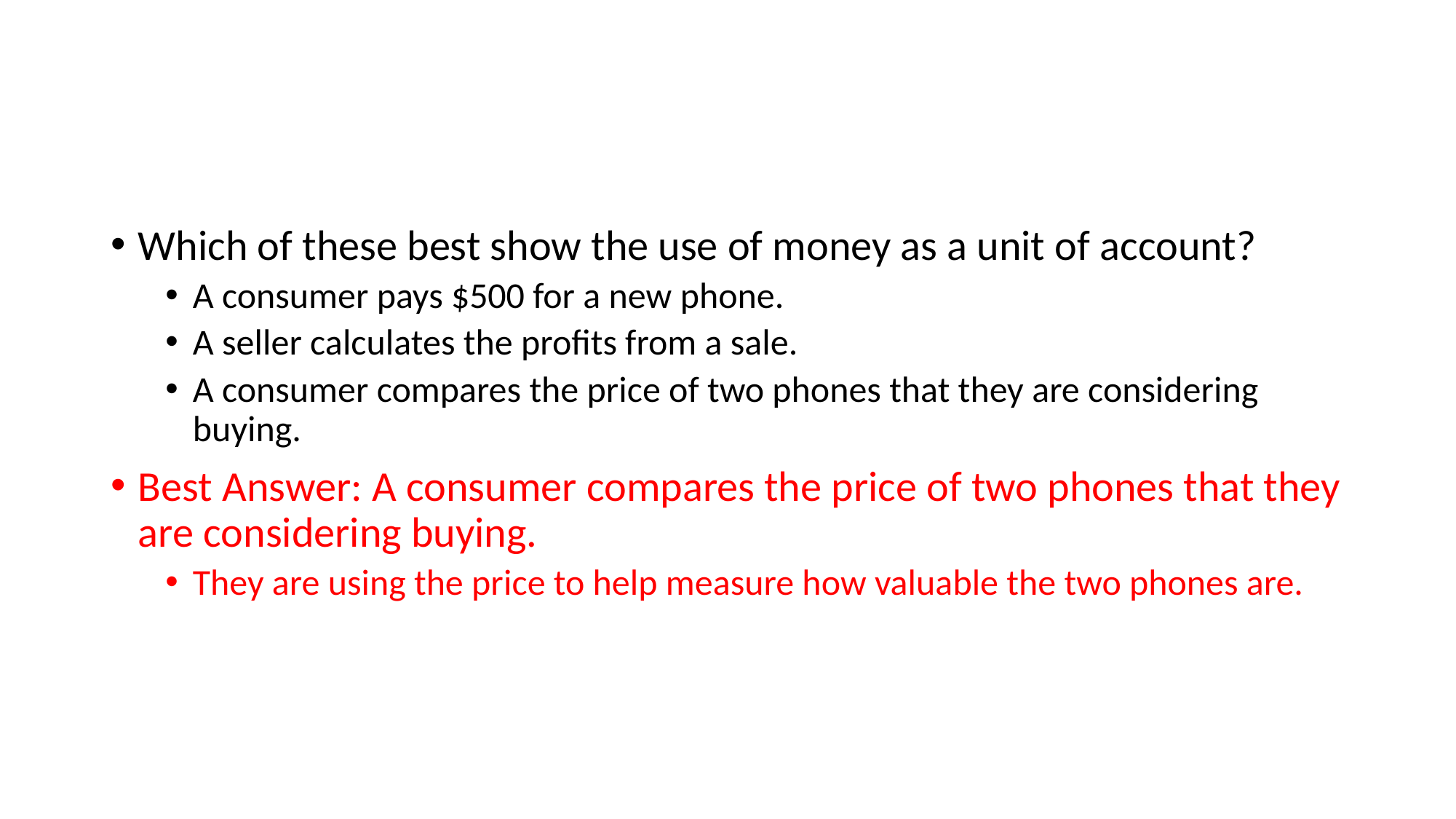

#
Which of these best show the use of money as a unit of account?
A consumer pays $500 for a new phone.
A seller calculates the profits from a sale.
A consumer compares the price of two phones that they are considering buying.
Best Answer: A consumer compares the price of two phones that they are considering buying.
They are using the price to help measure how valuable the two phones are.